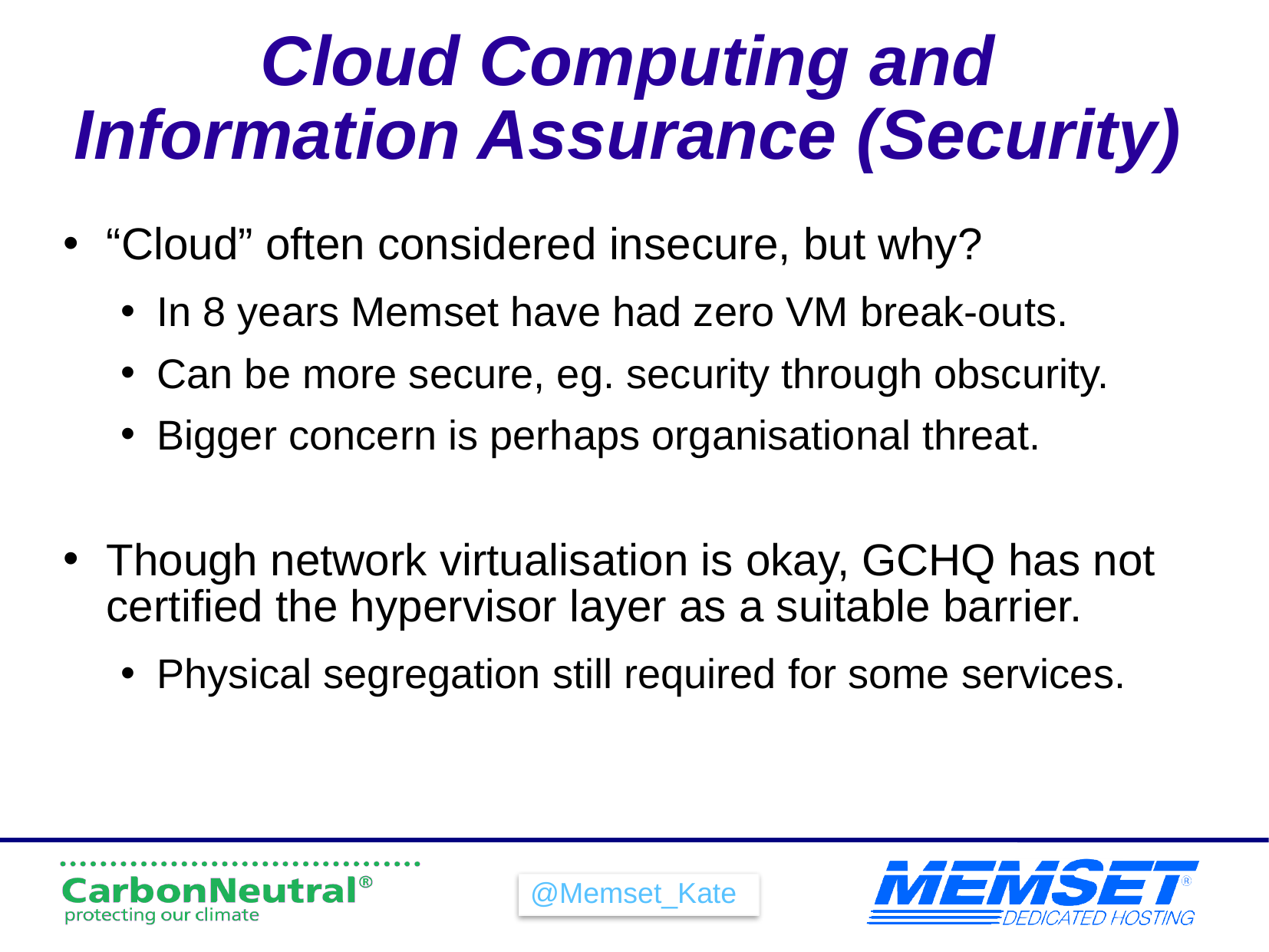

# Cloud Computing and Information Assurance (Security)
“Cloud” often considered insecure, but why?
In 8 years Memset have had zero VM break-outs.
Can be more secure, eg. security through obscurity.
Bigger concern is perhaps organisational threat.

Though network virtualisation is okay, GCHQ has not certified the hypervisor layer as a suitable barrier.
Physical segregation still required for some services.